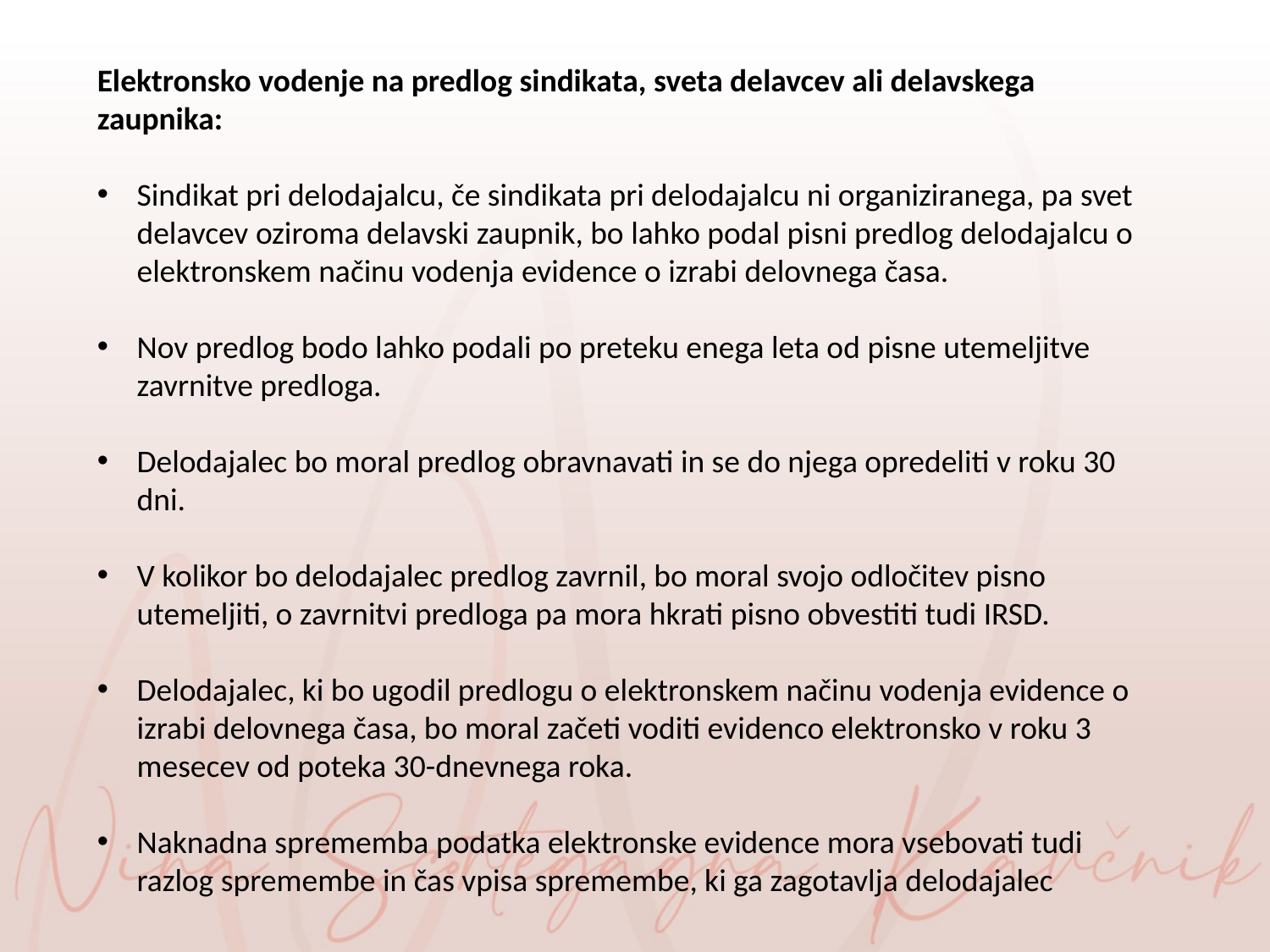

Elektronsko vodenje na predlog sindikata, sveta delavcev ali delavskega zaupnika:

Sindikat pri delodajalcu, če sindikata pri delodajalcu ni organiziranega, pa svet delavcev oziroma delavski zaupnik, bo lahko podal pisni predlog delodajalcu o elektronskem načinu vodenja evidence o izrabi delovnega časa.

Nov predlog bodo lahko podali po preteku enega leta od pisne utemeljitve zavrnitve predloga.

Delodajalec bo moral predlog obravnavati in se do njega opredeliti v roku 30 dni.

V kolikor bo delodajalec predlog zavrnil, bo moral svojo odločitev pisno utemeljiti, o zavrnitvi predloga pa mora hkrati pisno obvestiti tudi IRSD.

Delodajalec, ki bo ugodil predlogu o elektronskem načinu vodenja evidence o izrabi delovnega časa, bo moral začeti voditi evidenco elektronsko v roku 3 mesecev od poteka 30-dnevnega roka.

Naknadna sprememba podatka elektronske evidence mora vsebovati tudi razlog spremembe in čas vpisa spremembe, ki ga zagotavlja delodajalec